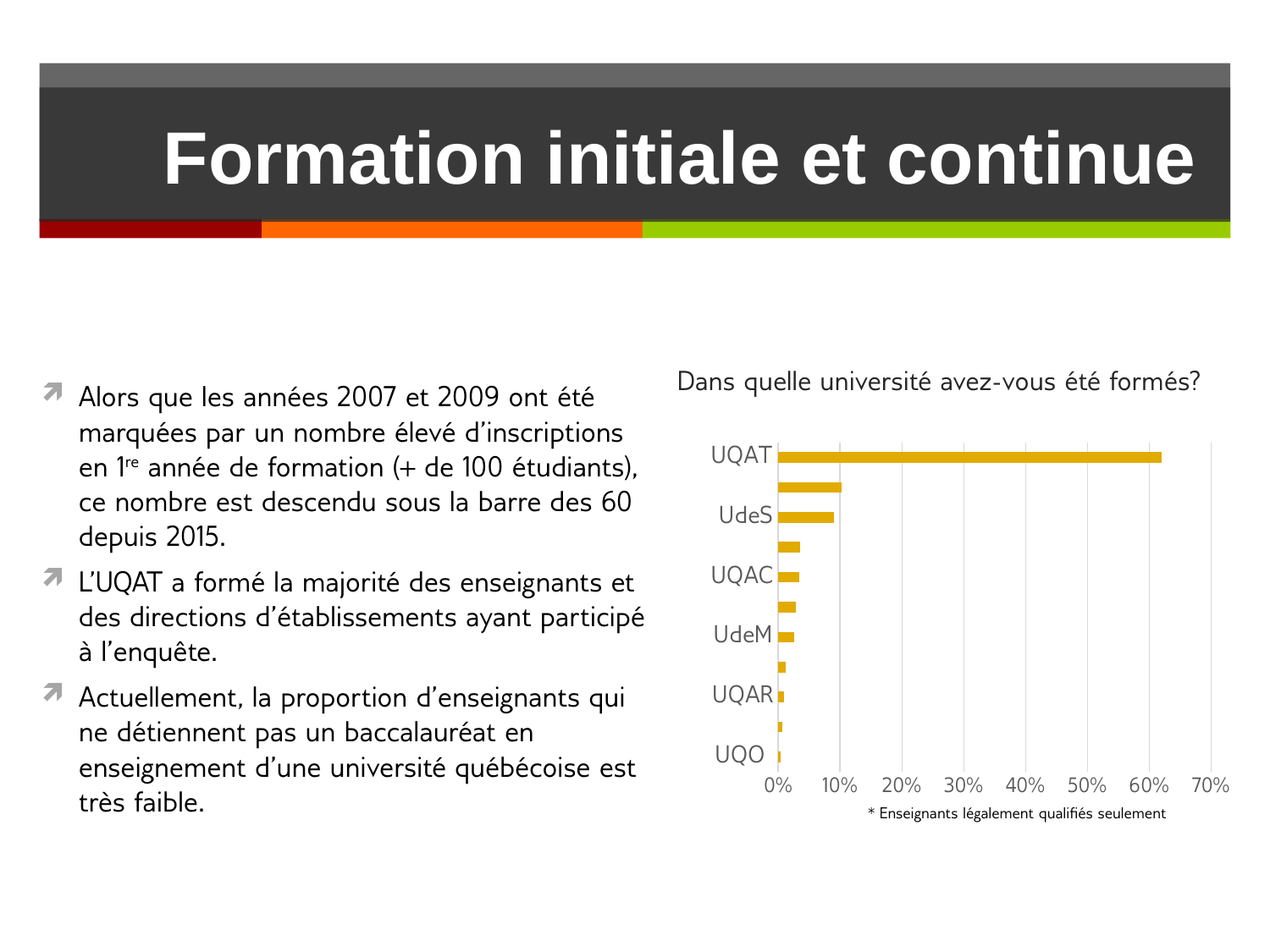

# Formation initiale et continue
Dans quelle université avez-vous été formés?
Alors que les années 2007 et 2009 ont été marquées par un nombre élevé d’inscriptions en 1re année de formation (+ de 100 étudiants), ce nombre est descendu sous la barre des 60 depuis 2015.
L’UQAT a formé la majorité des enseignants et des directions d’établissements ayant participé à l’enquête.
Actuellement, la proportion d’enseignants qui ne détiennent pas un baccalauréat en enseignement d’une université québécoise est très faible.

### Chart

| Category | Série 1 |
|---|---|
| UQO  | 0.0035842293906810036 |
| McGill | 0.007168458781362007 |
| UQAR | 0.008960573476702509 |
| UQO | 0.012544802867383513 |
| UdeM | 0.025089605734767026 |
| UQTR | 0.02867383512544803 |
| UQAC | 0.034050179211469536 |
| UQAM | 0.035842293906810034 |
| UdeS | 0.08960573476702509 |
| U. Laval | 0.10215053763440861 |
| UQAT | 0.6200716845878136 |
* Enseignants légalement qualifiés seulement